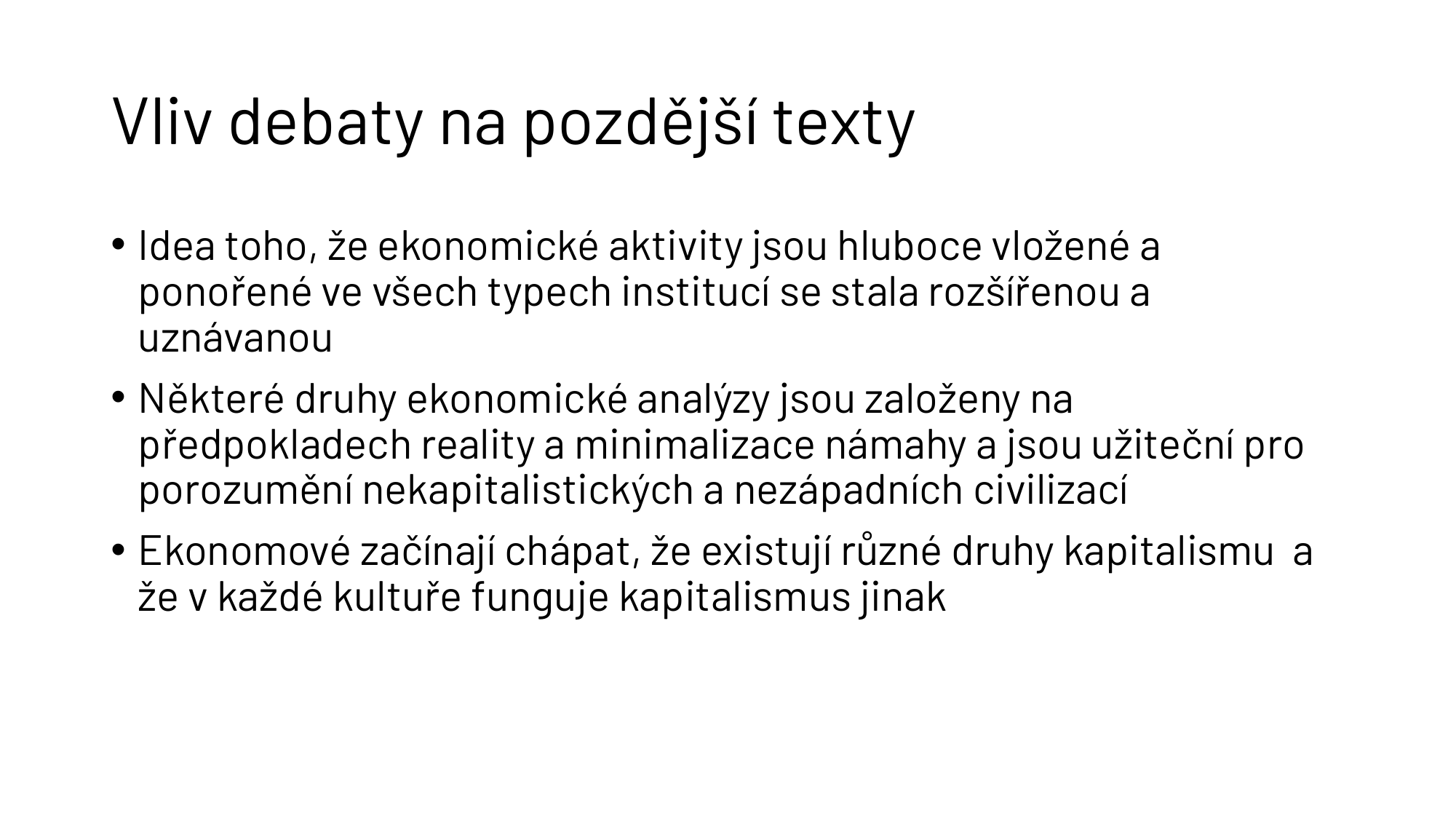

# Vliv debaty na pozdější texty
Idea toho, že ekonomické aktivity jsou hluboce vložené a ponořené ve všech typech institucí se stala rozšířenou a uznávanou
Některé druhy ekonomické analýzy jsou založeny na předpokladech reality a minimalizace námahy a jsou užiteční pro porozumění nekapitalistických a nezápadních civilizací
Ekonomové začínají chápat, že existují různé druhy kapitalismu  a že v každé kultuře funguje kapitalismus jinak